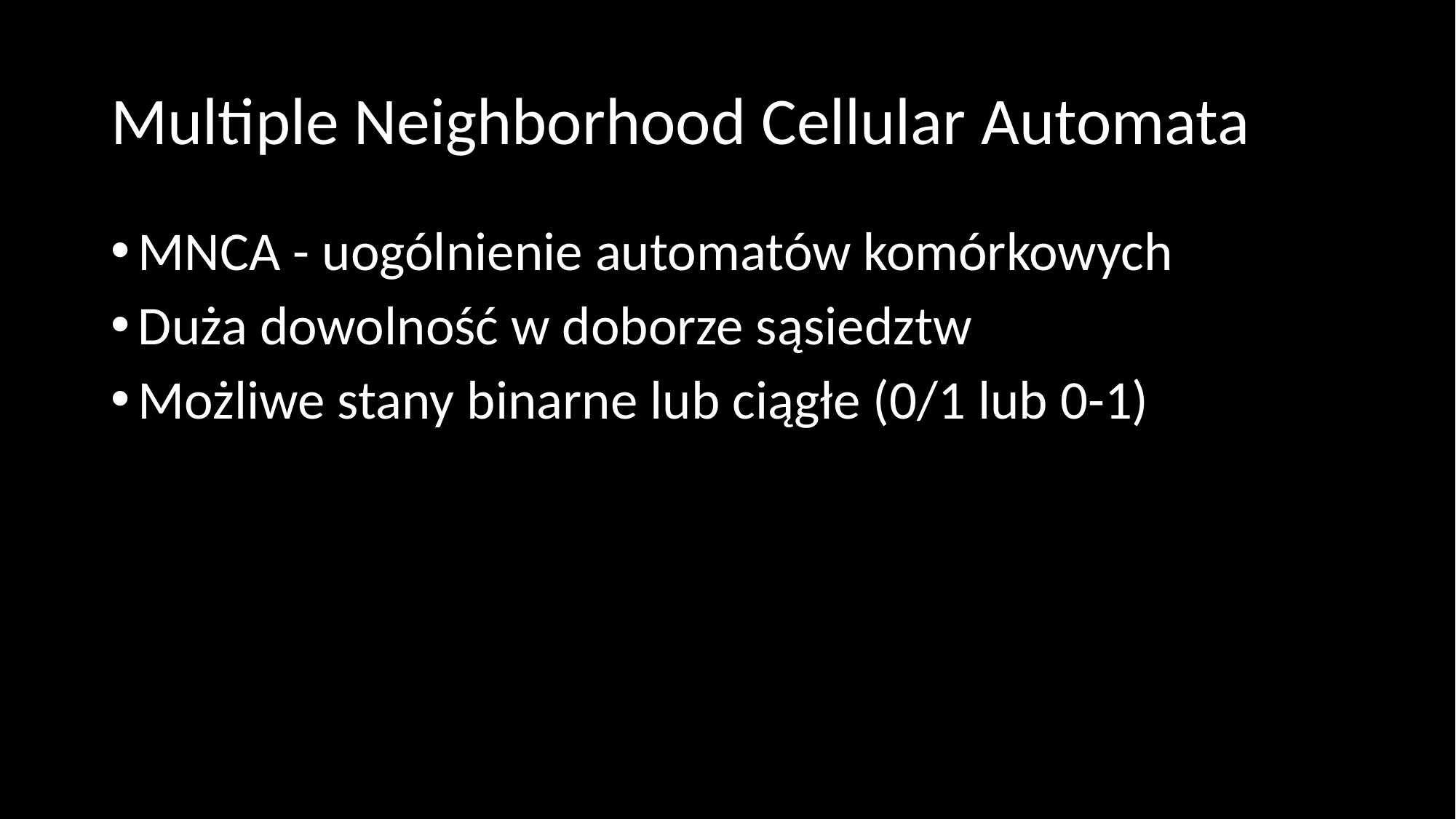

# Multiple Neighborhood Cellular Automata
MNCA - uogólnienie automatów komórkowych
Duża dowolność w doborze sąsiedztw
Możliwe stany binarne lub ciągłe (0/1 lub 0-1)